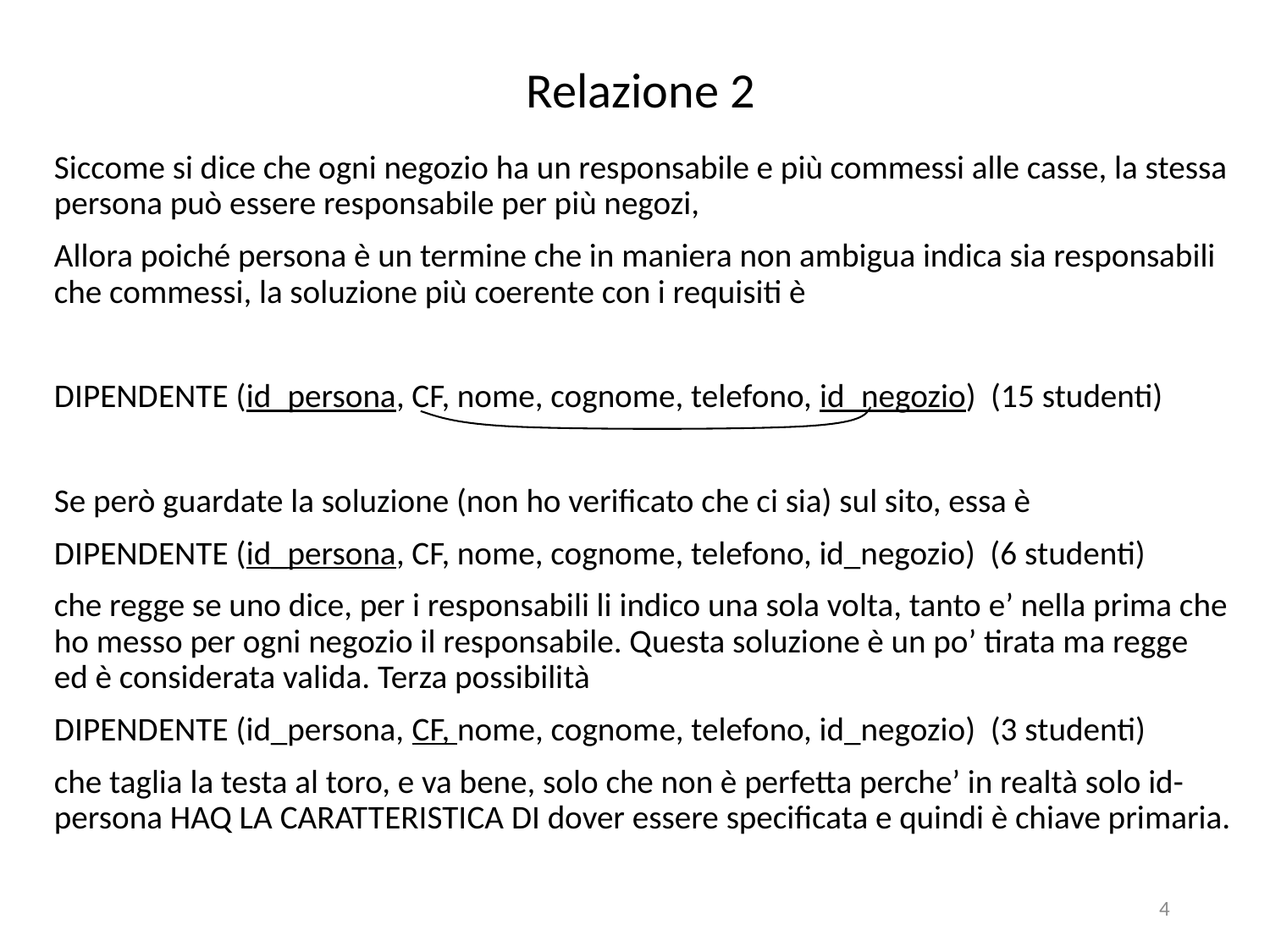

# Relazione 2
Siccome si dice che ogni negozio ha un responsabile e più commessi alle casse, la stessa persona può essere responsabile per più negozi,
Allora poiché persona è un termine che in maniera non ambigua indica sia responsabili che commessi, la soluzione più coerente con i requisiti è

DIPENDENTE (id_persona, CF, nome, cognome, telefono, id_negozio)  (15 studenti)

Se però guardate la soluzione (non ho verificato che ci sia) sul sito, essa è
DIPENDENTE (id_persona, CF, nome, cognome, telefono, id_negozio)  (6 studenti)
che regge se uno dice, per i responsabili li indico una sola volta, tanto e’ nella prima che ho messo per ogni negozio il responsabile. Questa soluzione è un po’ tirata ma regge  ed è considerata valida. Terza possibilità
DIPENDENTE (id_persona, CF, nome, cognome, telefono, id_negozio)  (3 studenti)
che taglia la testa al toro, e va bene, solo che non è perfetta perche’ in realtà solo id-persona HAQ LA CARATTERISTICA DI dover essere specificata e quindi è chiave primaria.

4